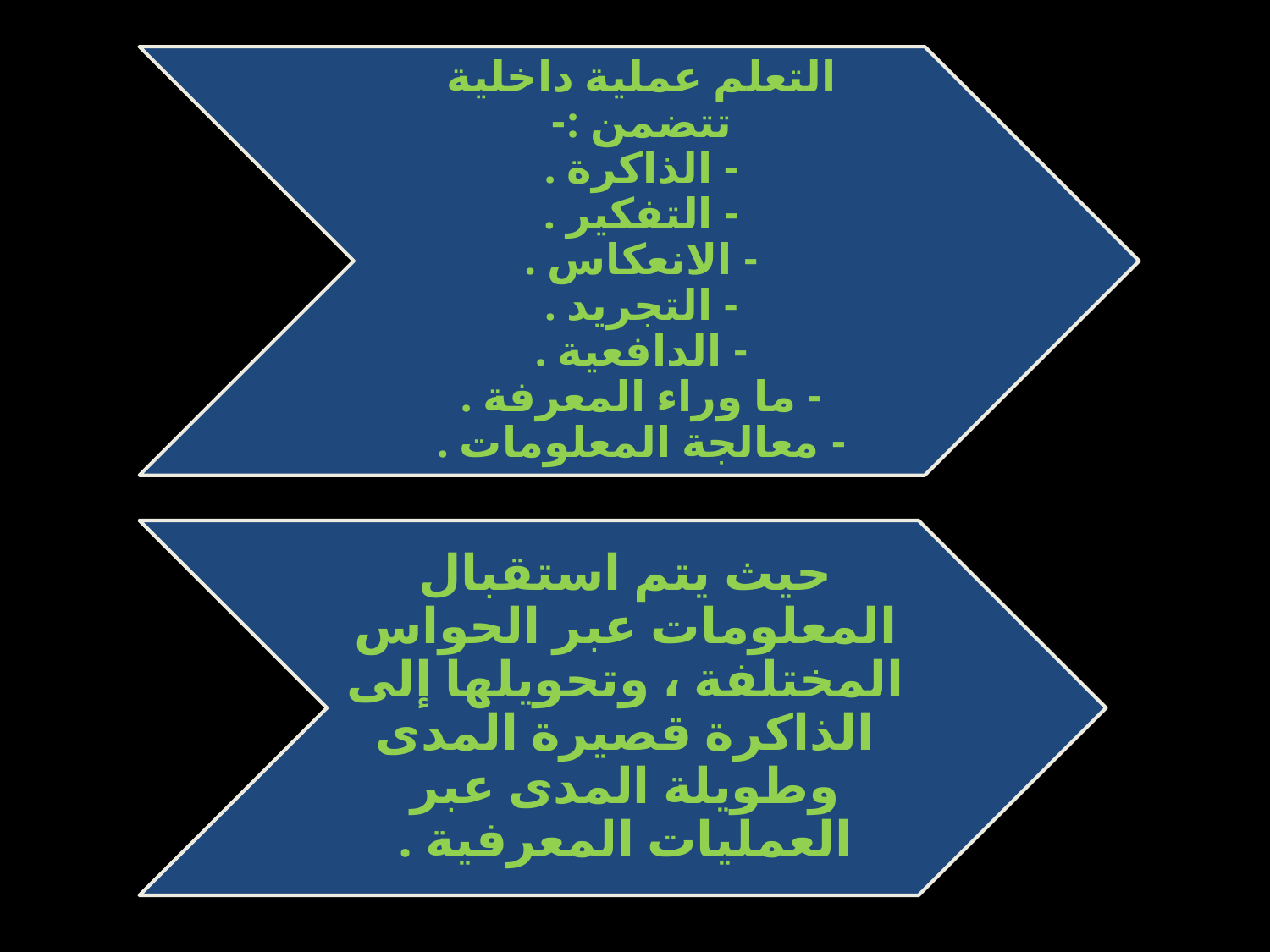

التعلم عملية داخلية تتضمن :-
- الذاكرة .
- التفكير .
- الانعكاس .
- التجريد .
- الدافعية .
- ما وراء المعرفة .
- معالجة المعلومات .
حيث يتم استقبال المعلومات عبر الحواس المختلفة ، وتحويلها إلى الذاكرة قصيرة المدى وطويلة المدى عبر العمليات المعرفية .
#